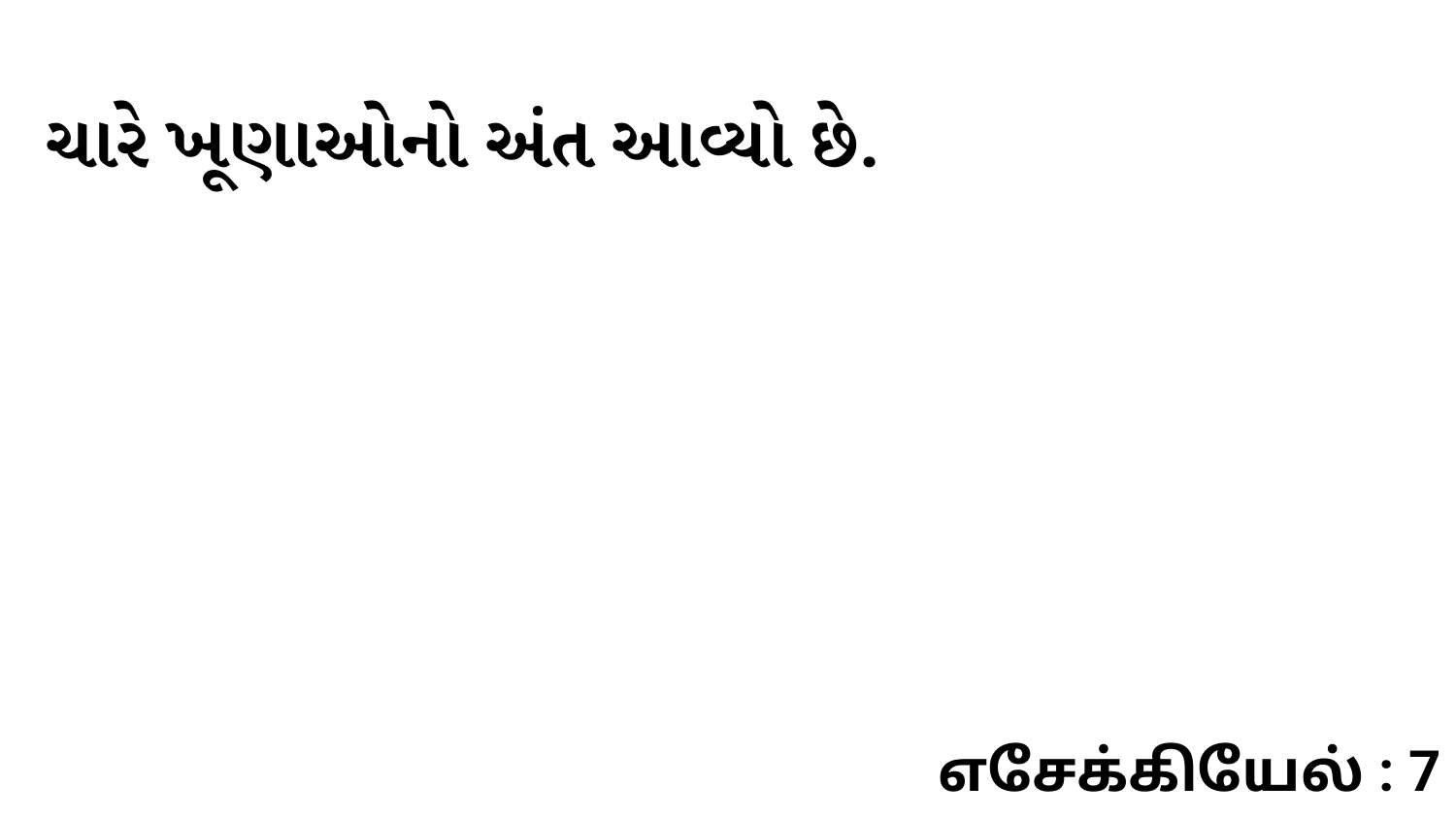

ચારે ખૂણાઓનો અંત આવ્યો છે.
எசேக்கியேல் : 7